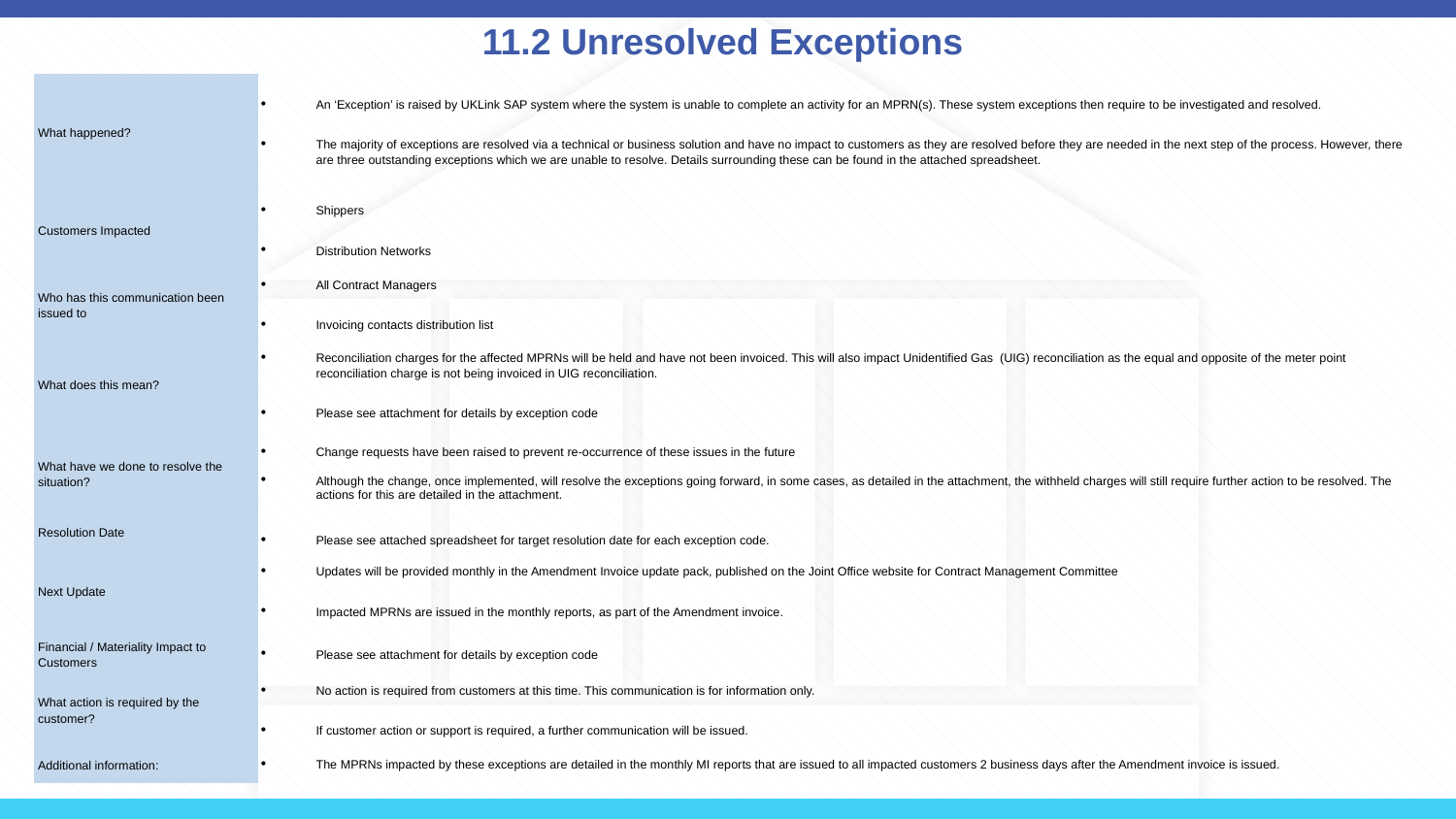

# 11.2 Unresolved Exceptions
| What happened? | An ‘Exception’ is raised by UKLink SAP system where the system is unable to complete an activity for an MPRN(s). These system exceptions then require to be investigated and resolved. The majority of exceptions are resolved via a technical or business solution and have no impact to customers as they are resolved before they are needed in the next step of the process. However, there are three outstanding exceptions which we are unable to resolve. Details surrounding these can be found in the attached spreadsheet. |
| --- | --- |
| Customers Impacted | Shippers Distribution Networks |
| Who has this communication been issued to | All Contract Managers Invoicing contacts distribution list |
| What does this mean? | Reconciliation charges for the affected MPRNs will be held and have not been invoiced. This will also impact Unidentified Gas  (UIG) reconciliation as the equal and opposite of the meter point reconciliation charge is not being invoiced in UIG reconciliation. Please see attachment for details by exception code |
| What have we done to resolve the situation? | Change requests have been raised to prevent re-occurrence of these issues in the future   Although the change, once implemented, will resolve the exceptions going forward, in some cases, as detailed in the attachment, the withheld charges will still require further action to be resolved. The actions for this are detailed in the attachment. |
| Resolution Date | Please see attached spreadsheet for target resolution date for each exception code. |
| Next Update | Updates will be provided monthly in the Amendment Invoice update pack, published on the Joint Office website for Contract Management Committee Impacted MPRNs are issued in the monthly reports, as part of the Amendment invoice. |
| Financial / Materiality Impact to Customers | Please see attachment for details by exception code |
| What action is required by the customer? | No action is required from customers at this time. This communication is for information only. If customer action or support is required, a further communication will be issued. |
| Additional information: | The MPRNs impacted by these exceptions are detailed in the monthly MI reports that are issued to all impacted customers 2 business days after the Amendment invoice is issued. |